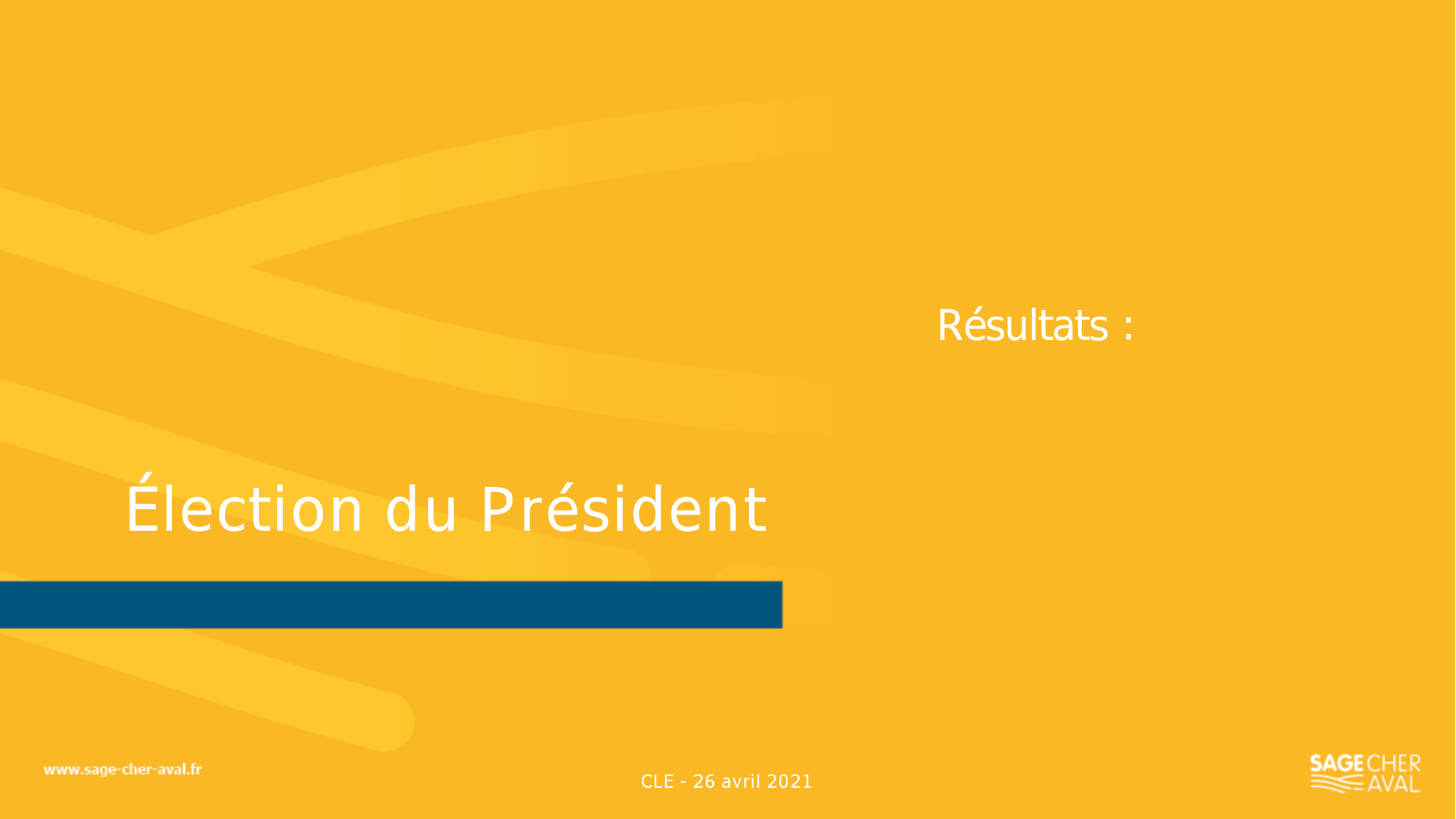

# Élection du Président
Résultats :

CLE - 26 avril 2021